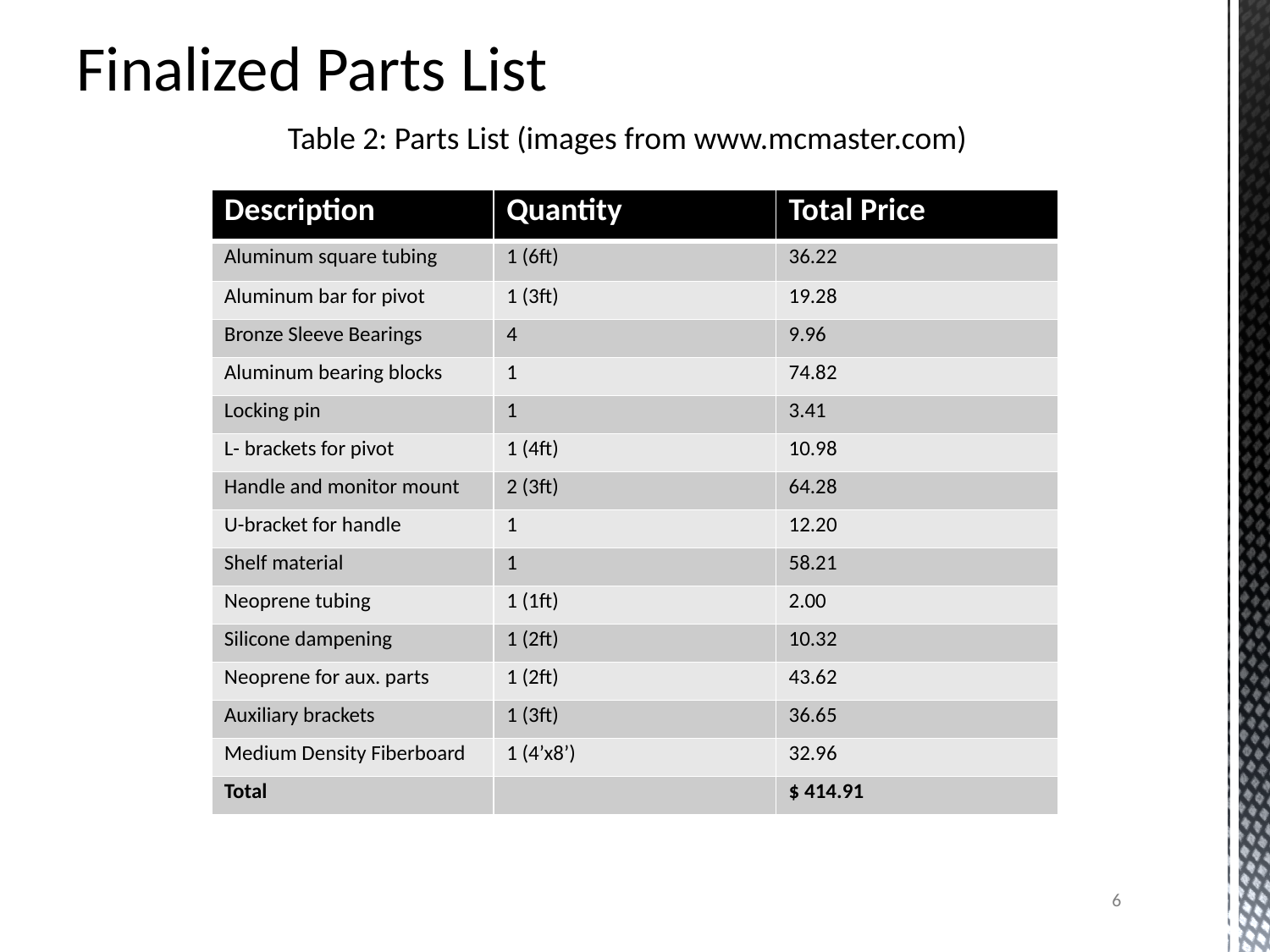

Finalized Parts List
Table 2: Parts List (images from www.mcmaster.com)
| Description | Quantity | Total Price |
| --- | --- | --- |
| Aluminum square tubing | 1 (6ft) | 36.22 |
| Aluminum bar for pivot | 1 (3ft) | 19.28 |
| Bronze Sleeve Bearings | 4 | 9.96 |
| Aluminum bearing blocks | 1 | 74.82 |
| Locking pin | 1 | 3.41 |
| L- brackets for pivot | 1 (4ft) | 10.98 |
| Handle and monitor mount | 2 (3ft) | 64.28 |
| U-bracket for handle | 1 | 12.20 |
| Shelf material | 1 | 58.21 |
| Neoprene tubing | 1 (1ft) | 2.00 |
| Silicone dampening | 1 (2ft) | 10.32 |
| Neoprene for aux. parts | 1 (2ft) | 43.62 |
| Auxiliary brackets | 1 (3ft) | 36.65 |
| Medium Density Fiberboard | 1 (4’x8’) | 32.96 |
| Total |  | $ 414.91 |
6